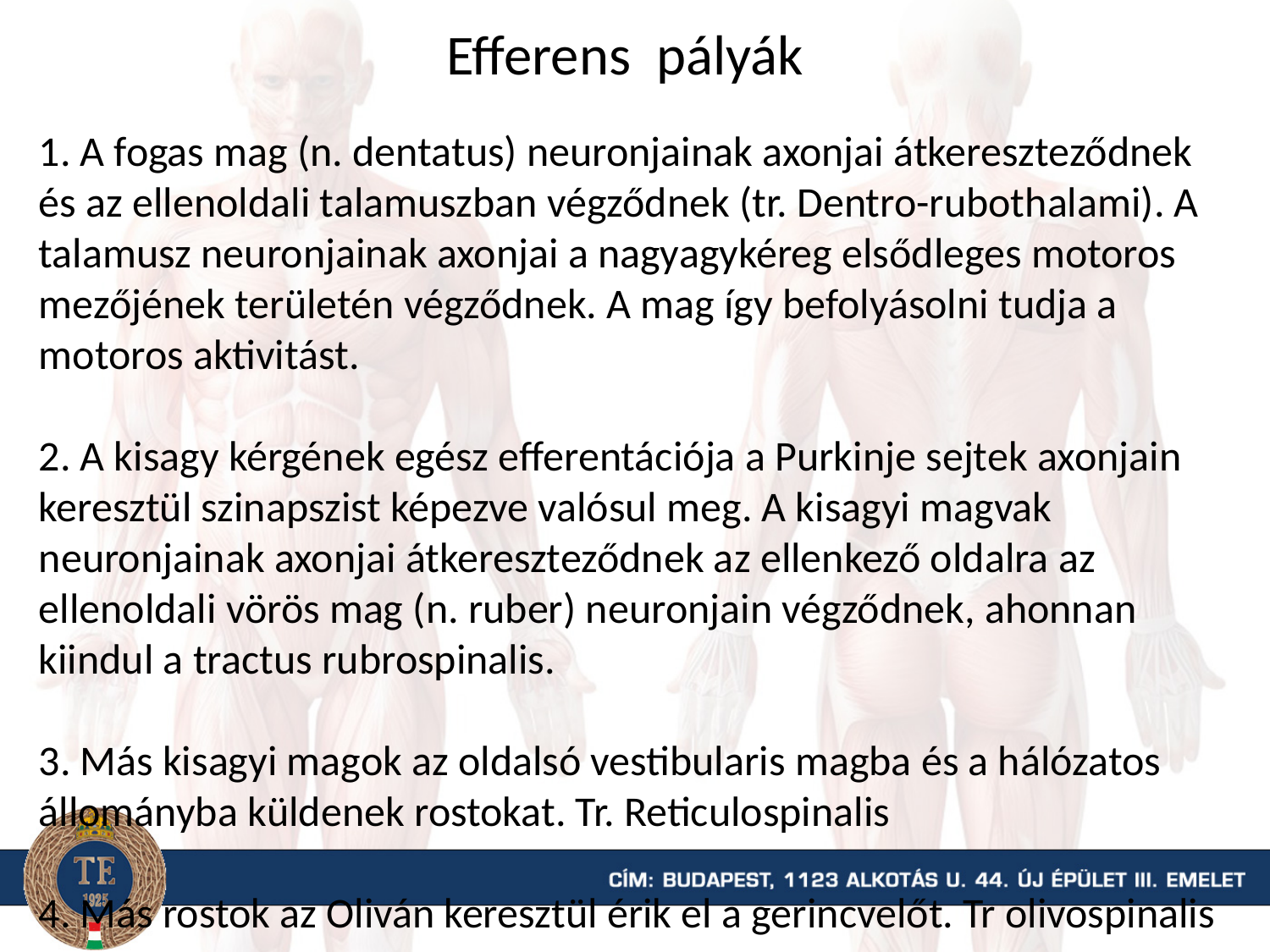

Efferens  pályák

1. A fogas mag (n. dentatus) neuronjainak axonjai átkereszteződnek és az ellenoldali talamuszban végződnek (tr. Dentro-rubothalami). A talamusz neuronjainak axonjai a nagyagykéreg elsődleges motoros mezőjének területén végződnek. A mag így befolyásolni tudja a motoros aktivitást.

2. A kisagy kérgének egész efferentációja a Purkinje sejtek axonjain keresztül szinapszist képezve valósul meg. A kisagyi magvak neuronjainak axonjai átkereszteződnek az ellenkező oldalra az ellenoldali vörös mag (n. ruber) neuronjain végződnek, ahonnan kiindul a tractus rubrospinalis.

3. Más kisagyi magok az oldalsó vestibularis magba és a hálózatos állományba küldenek rostokat. Tr. Reticulospinalis

4. Más rostok az Oliván keresztül érik el a gerincvelőt. Tr olivospinalis